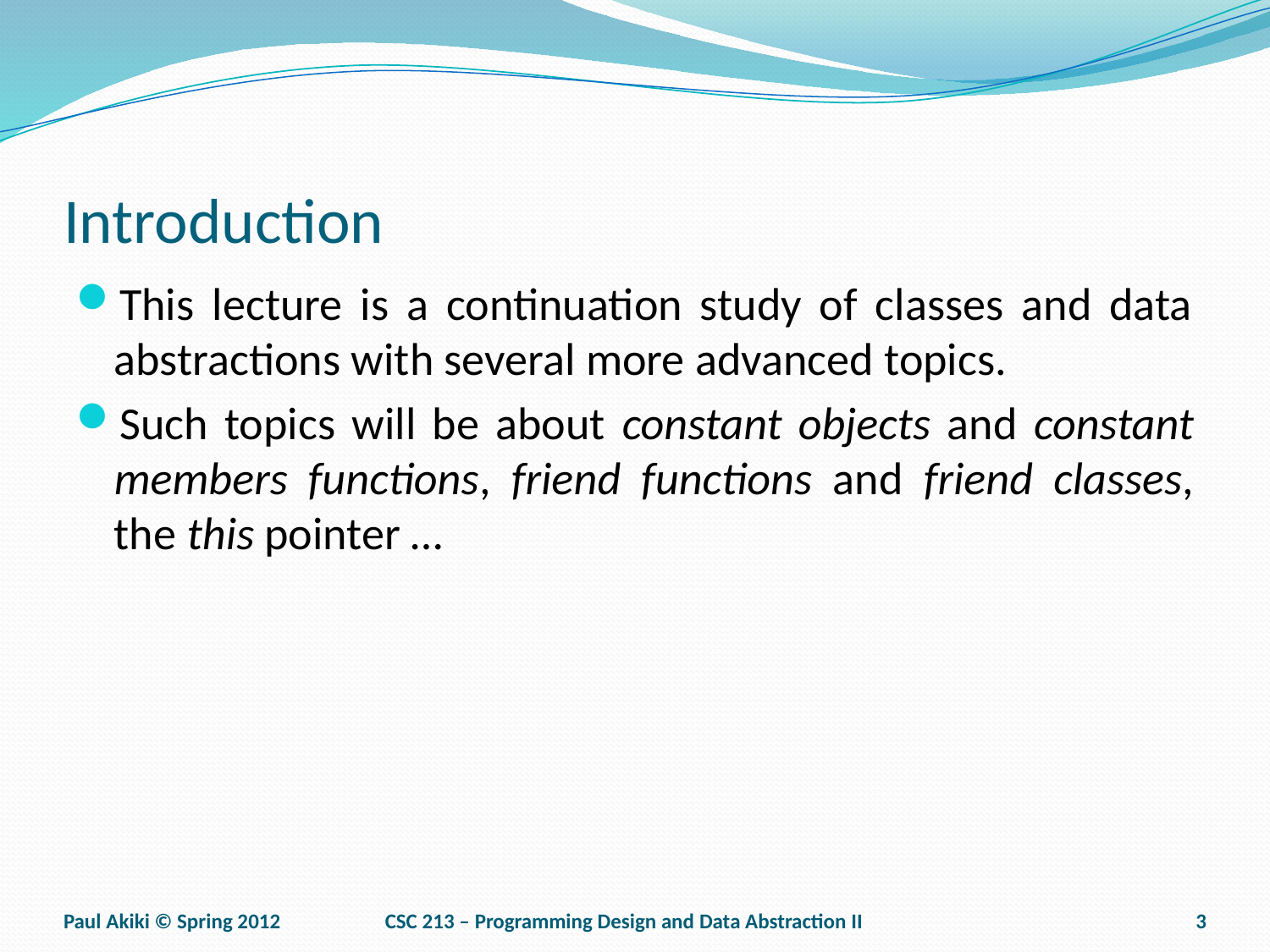

# Introduction
This lecture is a continuation study of classes and data abstractions with several more advanced topics.
Such topics will be about constant objects and constant members functions, friend functions and friend classes, the this pointer …
Paul Akiki © Spring 2012
CSC 213 – Programming Design and Data Abstraction II
3